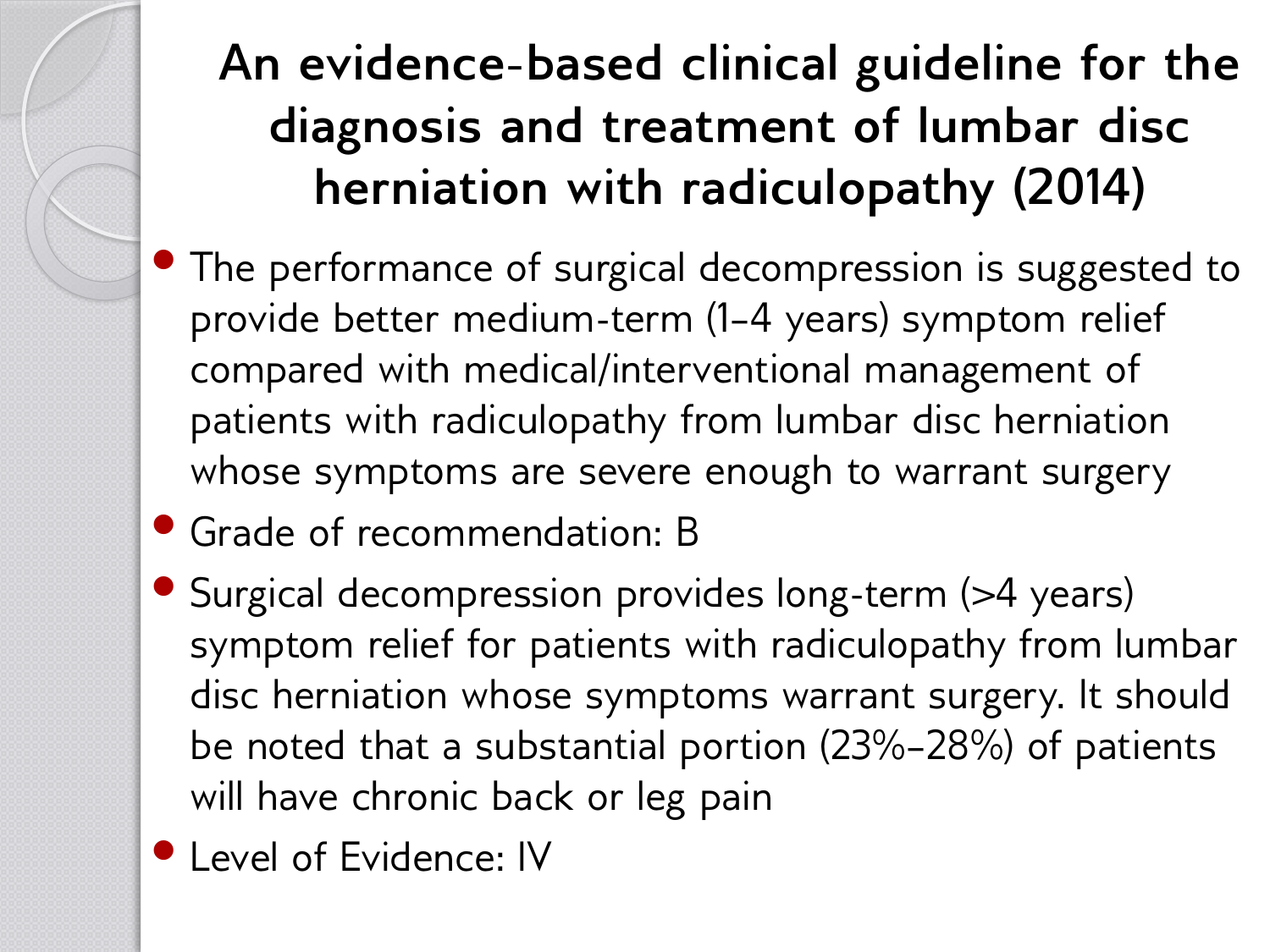

# An evidence-based clinical guideline for the diagnosis and treatment of lumbar disc herniation with radiculopathy (2014)
The performance of surgical decompression is suggested to provide better medium-term (1–4 years) symptom relief compared with medical/interventional management of patients with radiculopathy from lumbar disc herniation whose symptoms are severe enough to warrant surgery
Grade of recommendation: B
Surgical decompression provides long-term (>4 years) symptom relief for patients with radiculopathy from lumbar disc herniation whose symptoms warrant surgery. It should be noted that a substantial portion (23%–28%) of patients will have chronic back or leg pain
Level of Evidence: IV